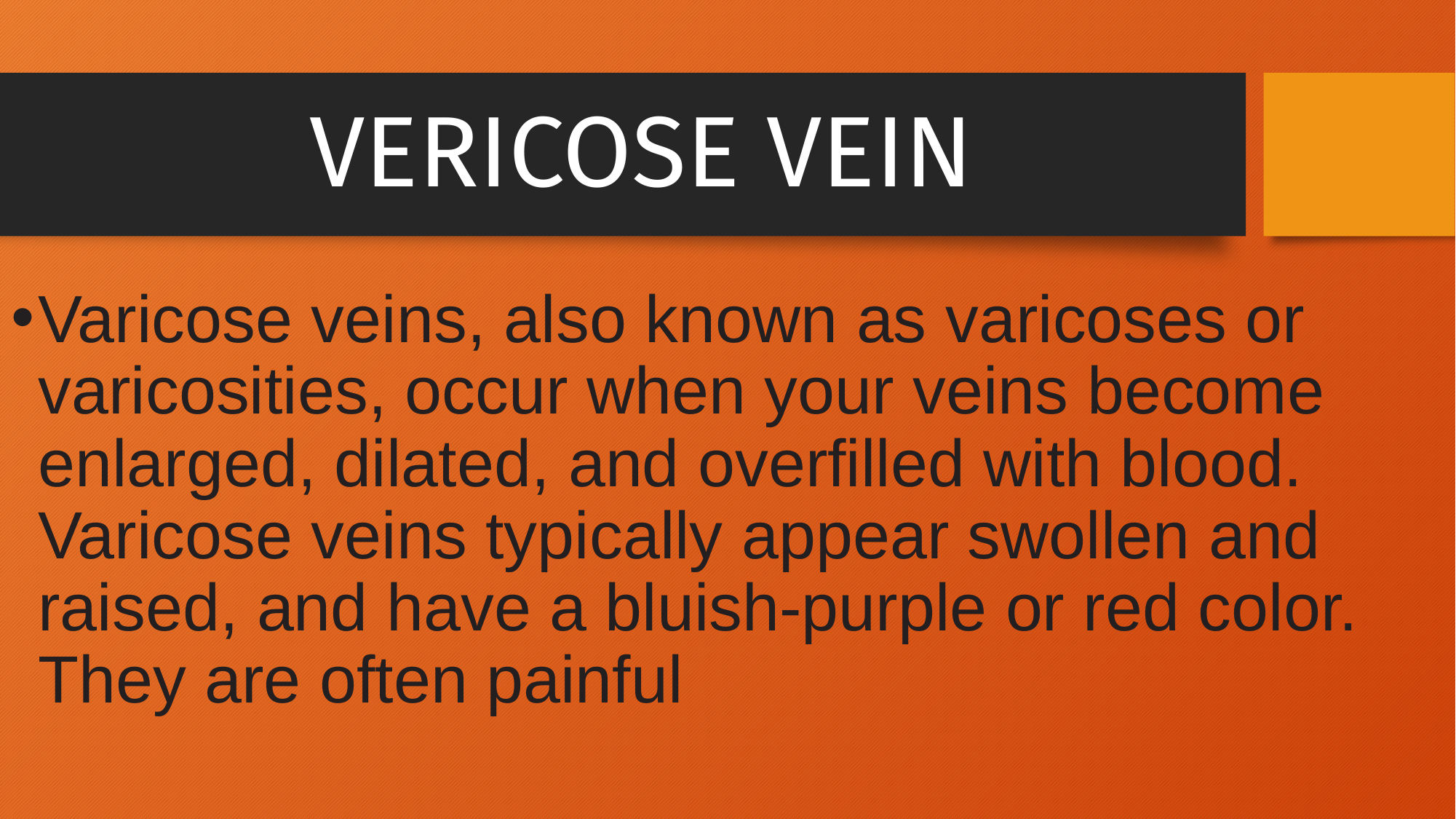

# VERICOSE VEIN
Varicose veins, also known as varicoses or varicosities, occur when your veins become enlarged, dilated, and overfilled with blood. Varicose veins typically appear swollen and raised, and have a bluish-purple or red color. They are often painful